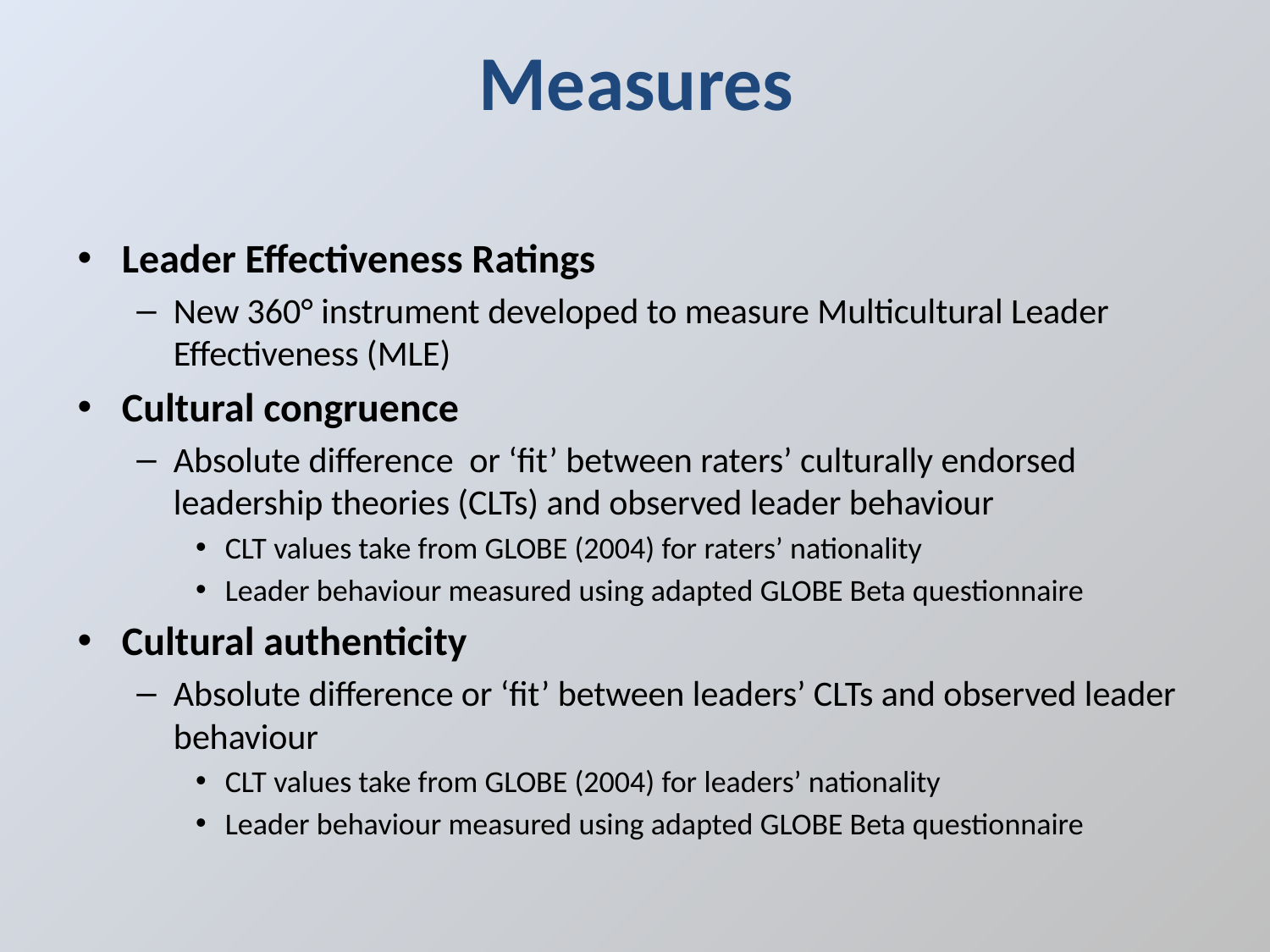

# Measures
Leader Effectiveness Ratings
New 360° instrument developed to measure Multicultural Leader Effectiveness (MLE)
Cultural congruence
Absolute difference  or ‘fit’ between raters’ culturally endorsed leadership theories (CLTs) and observed leader behaviour
CLT values take from GLOBE (2004) for raters’ nationality
Leader behaviour measured using adapted GLOBE Beta questionnaire
Cultural authenticity
Absolute difference or ‘fit’ between leaders’ CLTs and observed leader behaviour
CLT values take from GLOBE (2004) for leaders’ nationality
Leader behaviour measured using adapted GLOBE Beta questionnaire